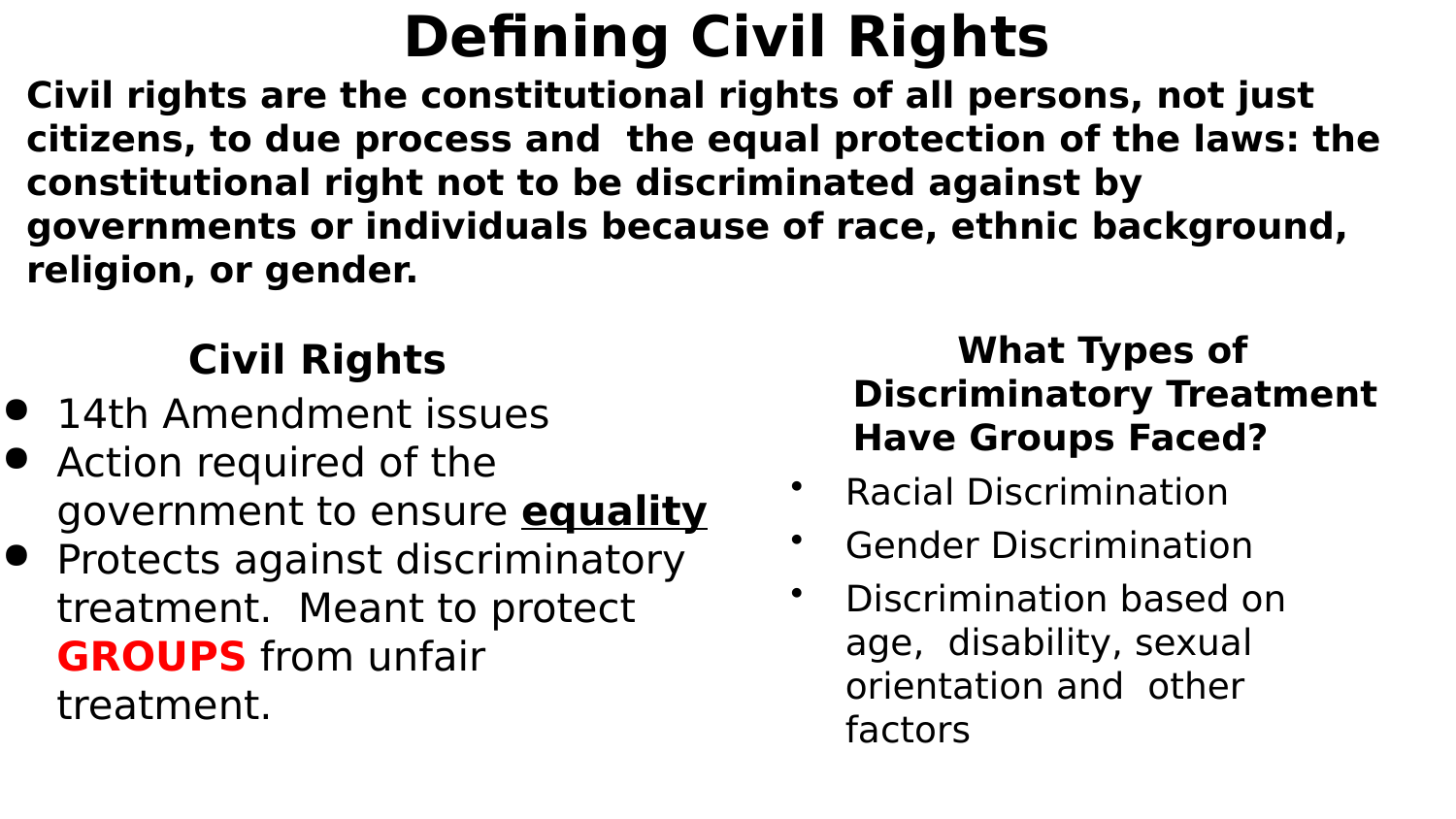

# Defining Civil Rights
Civil rights are the constitutional rights of all persons, not just citizens, to due process and  the equal protection of the laws: the constitutional right not to be discriminated against by  governments or individuals because of race, ethnic background, religion, or gender.
Civil Rights
14th Amendment issues
Action required of the  government to ensure equality
Protects against discriminatory
treatment.  Meant to protect GROUPS from unfair
treatment.

What Types of  Discriminatory Treatment Have Groups Faced?
Racial Discrimination
Gender Discrimination
Discrimination based on age,  disability, sexual orientation and  other factors